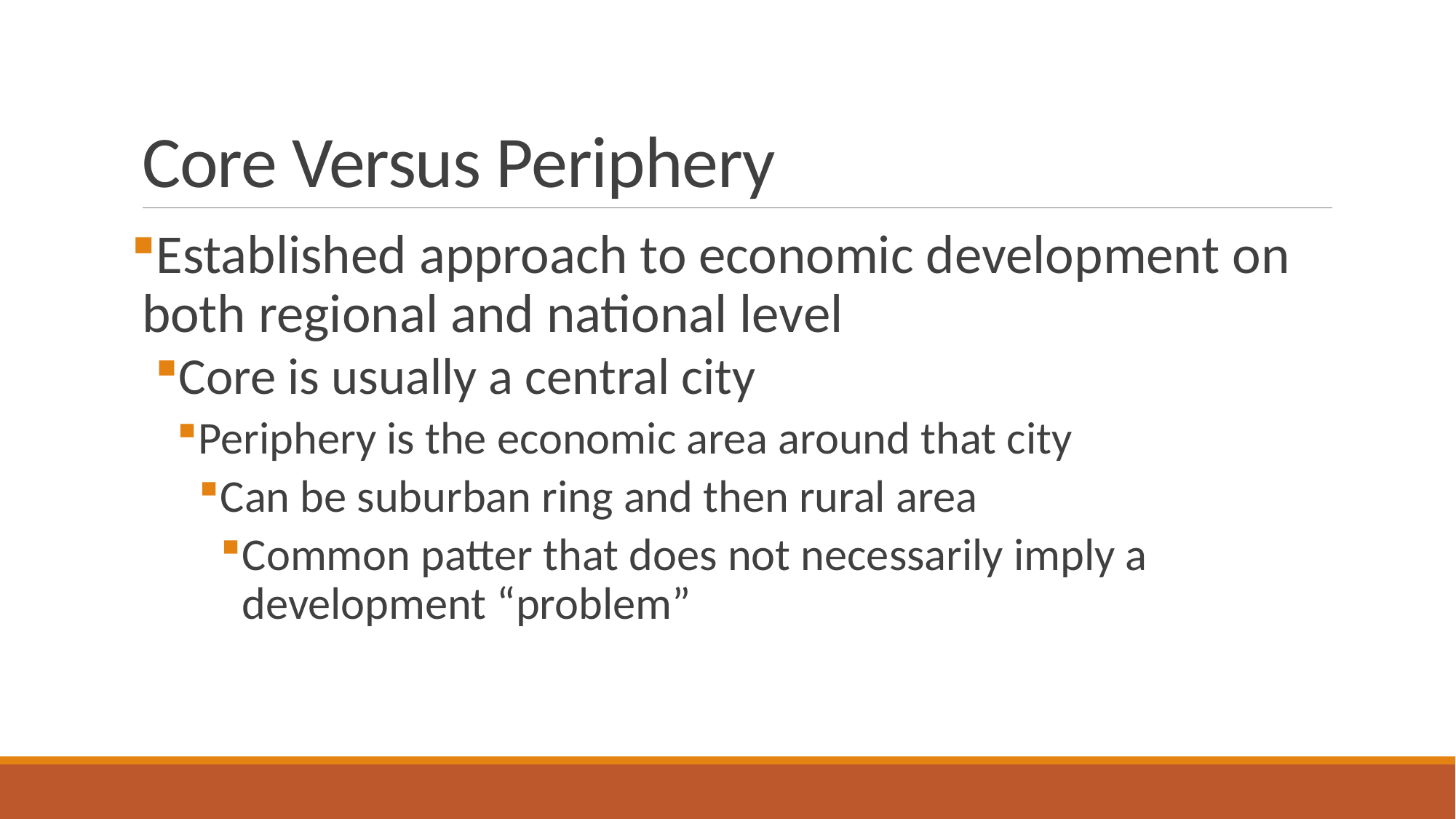

# Core Versus Periphery
Established approach to economic development on both regional and national level
Core is usually a central city
Periphery is the economic area around that city
Can be suburban ring and then rural area
Common patter that does not necessarily imply a development “problem”